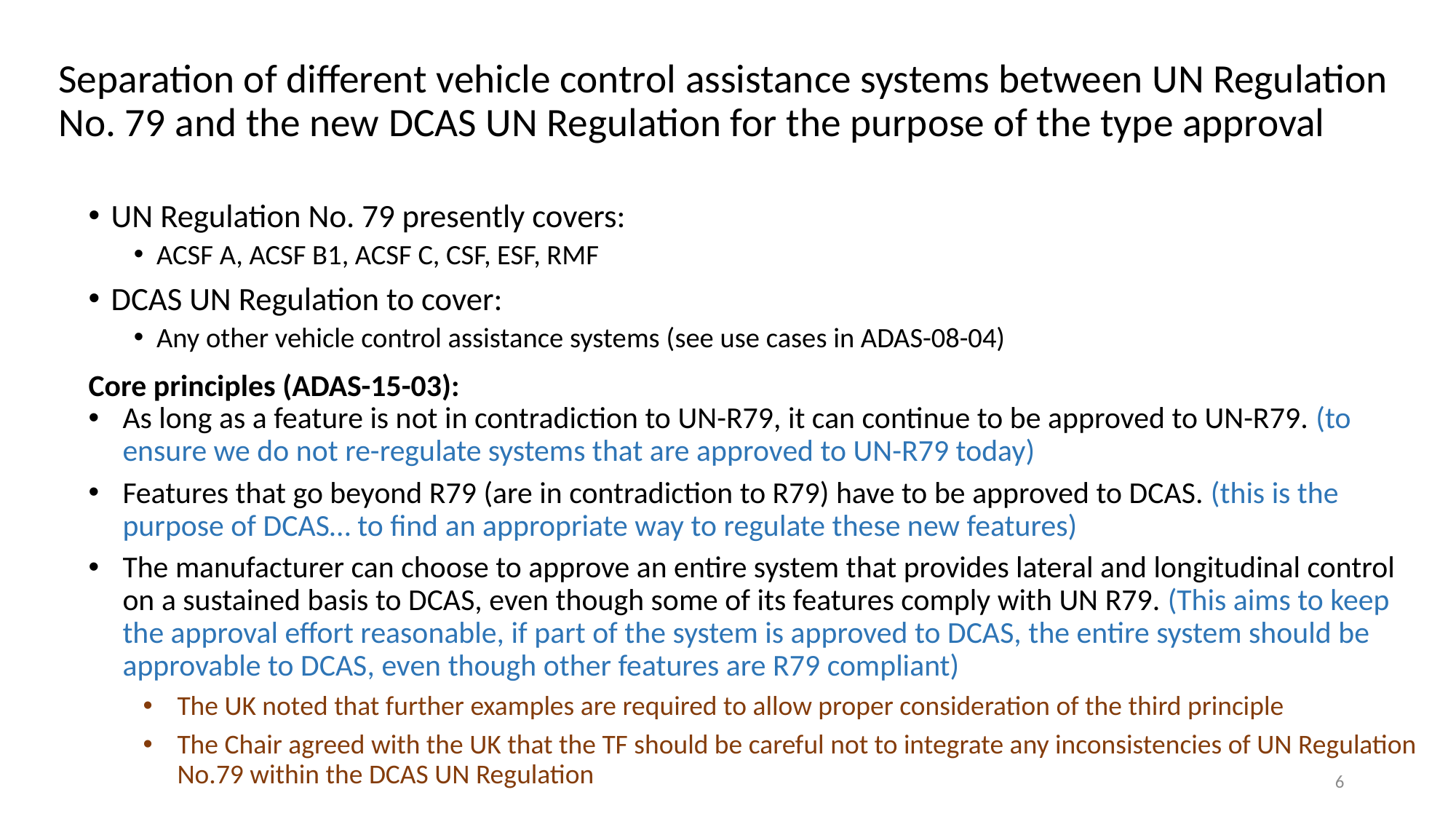

# Separation of different vehicle control assistance systems between UN Regulation No. 79 and the new DCAS UN Regulation for the purpose of the type approval
UN Regulation No. 79 presently covers:
ACSF A, ACSF B1, ACSF C, CSF, ESF, RMF
DCAS UN Regulation to cover:
Any other vehicle control assistance systems (see use cases in ADAS-08-04)
Core principles (ADAS-15-03):
As long as a feature is not in contradiction to UN-R79, it can continue to be approved to UN-R79. (to ensure we do not re-regulate systems that are approved to UN-R79 today)
Features that go beyond R79 (are in contradiction to R79) have to be approved to DCAS. (this is the purpose of DCAS… to find an appropriate way to regulate these new features)
The manufacturer can choose to approve an entire system that provides lateral and longitudinal control on a sustained basis to DCAS, even though some of its features comply with UN R79. (This aims to keep the approval effort reasonable, if part of the system is approved to DCAS, the entire system should be approvable to DCAS, even though other features are R79 compliant)
The UK noted that further examples are required to allow proper consideration of the third principle
The Chair agreed with the UK that the TF should be careful not to integrate any inconsistencies of UN Regulation No.79 within the DCAS UN Regulation
6